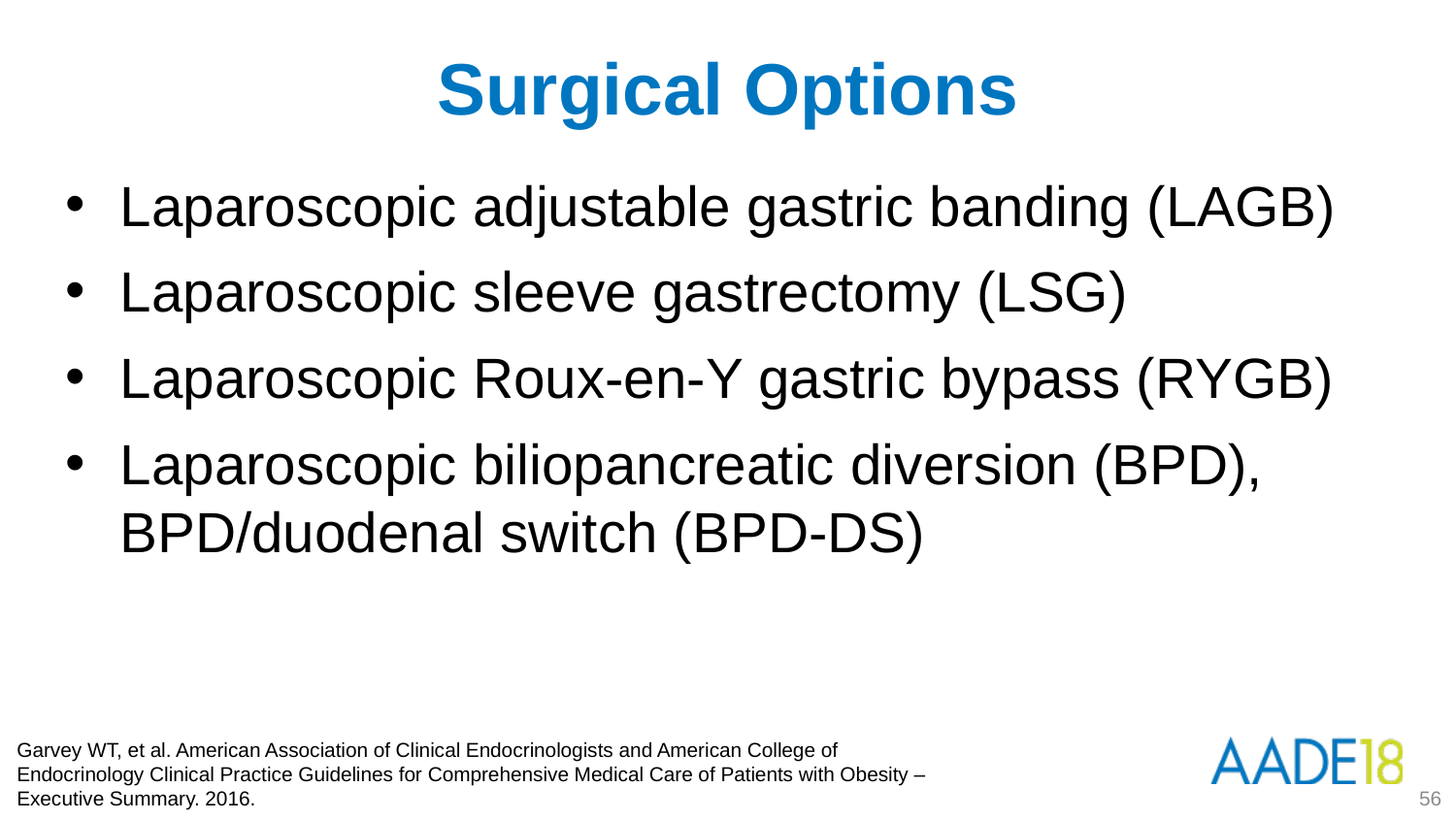

Surgical Options
Laparoscopic adjustable gastric banding (LAGB)
Laparoscopic sleeve gastrectomy (LSG)
Laparoscopic Roux-en-Y gastric bypass (RYGB)
Laparoscopic biliopancreatic diversion (BPD), BPD/duodenal switch (BPD-DS)

Garvey WT, et al. American Association of Clinical Endocrinologists and American College of Endocrinology Clinical Practice Guidelines for Comprehensive Medical Care of Patients with Obesity – Executive Summary. 2016.
56